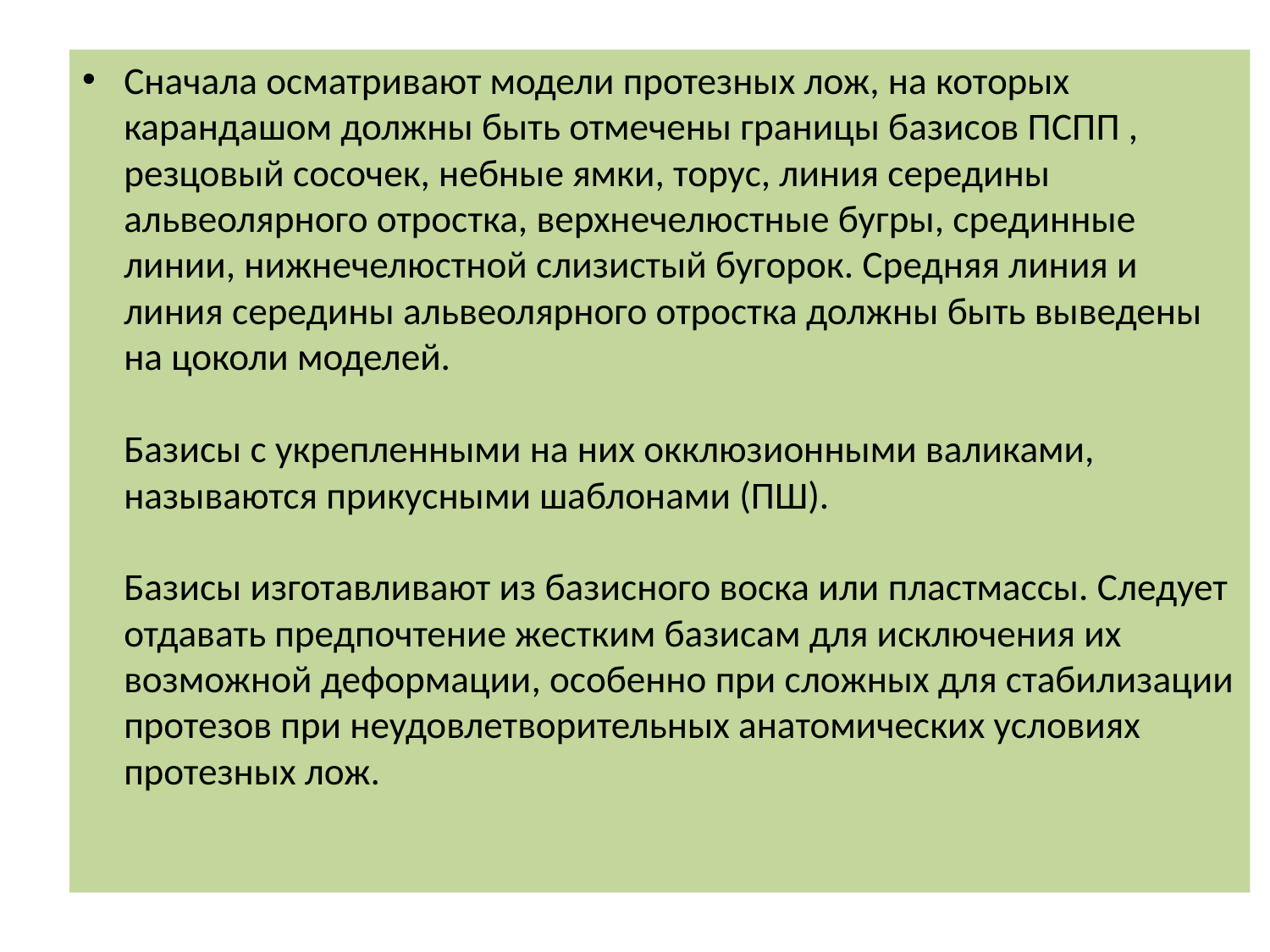

Сначала осматривают модели протезных лож, на которых карандашом должны быть отмечены границы базисов ПСПП , резцовый сосочек, небные ямки, торус, линия середины альвеолярного отростка, верхнечелюстные бугры, срединные линии, нижнечелюстной слизистый бугорок. Средняя линия и линия середины альвеолярного отростка должны быть выведены на цоколи моделей.
Базисы с укрепленными на них окклюзионными валиками, называются прикусными шаблонами (ПШ).
Базисы изготавливают из базисного воска или пластмассы. Следует отдавать предпочтение жестким базисам для исключения их возможной деформации, особенно при сложных для стабилизации протезов при неудовлетворительных анатомических условиях протезных лож.